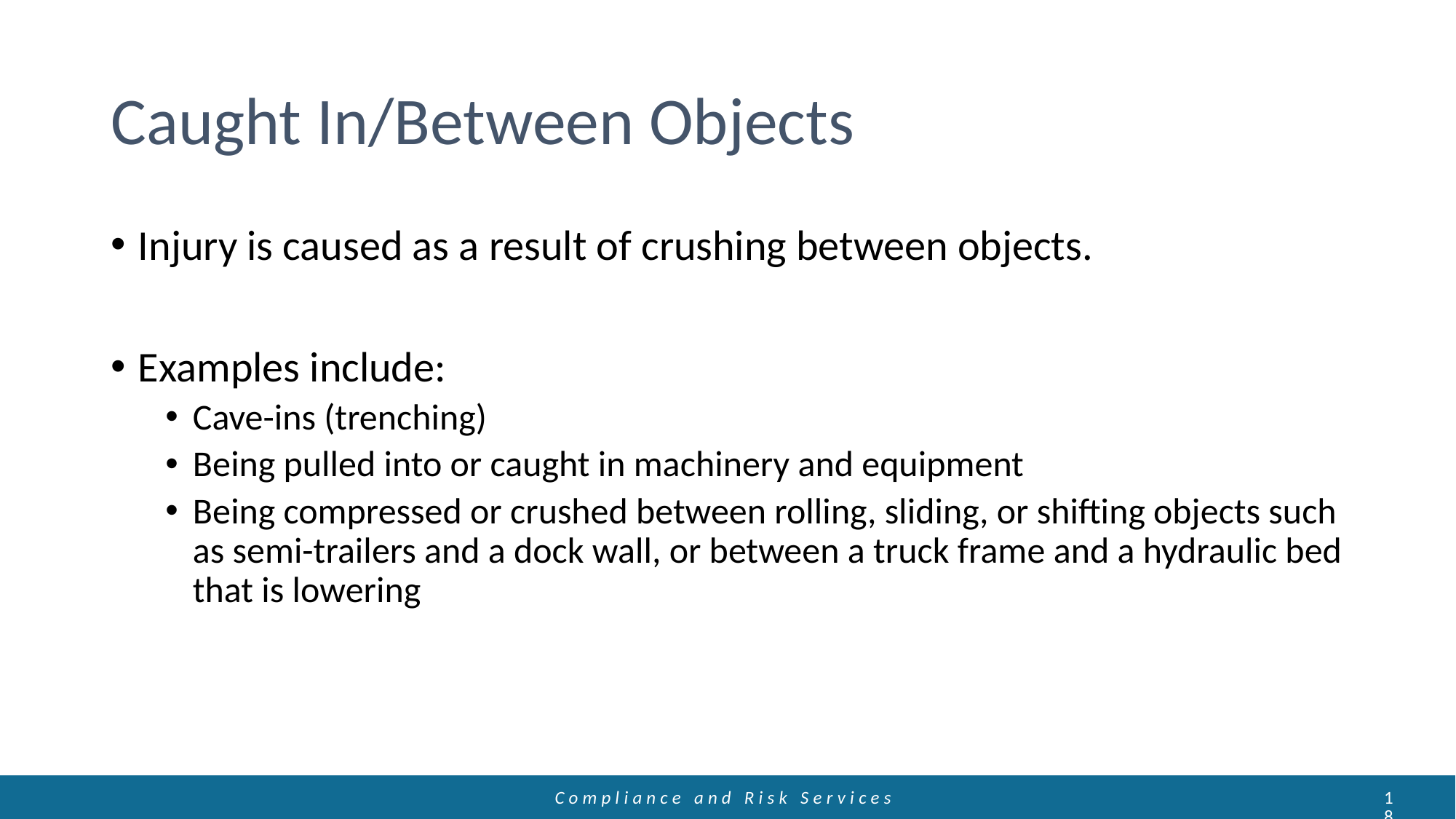

# Caught In/Between Objects
Injury is caused as a result of crushing between objects.

Examples include:
Cave-ins (trenching)
Being pulled into or caught in machinery and equipment
Being compressed or crushed between rolling, sliding, or shifting objects such as semi-trailers and a dock wall, or between a truck frame and a hydraulic bed that is lowering